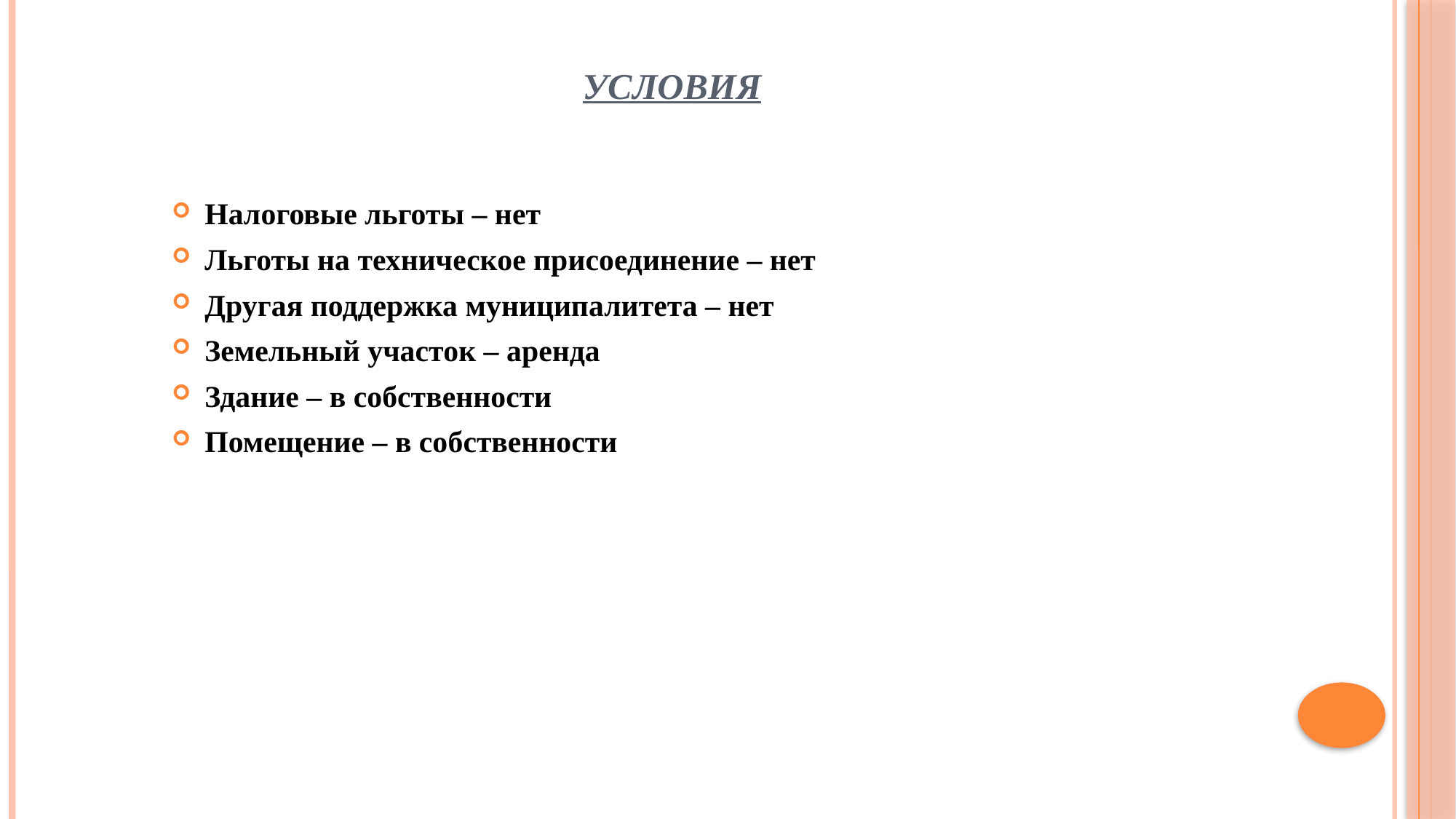

# Условия
Налоговые льготы – нет
Льготы на техническое присоединение – нет
Другая поддержка муниципалитета – нет
Земельный участок – аренда
Здание – в собственности
Помещение – в собственности